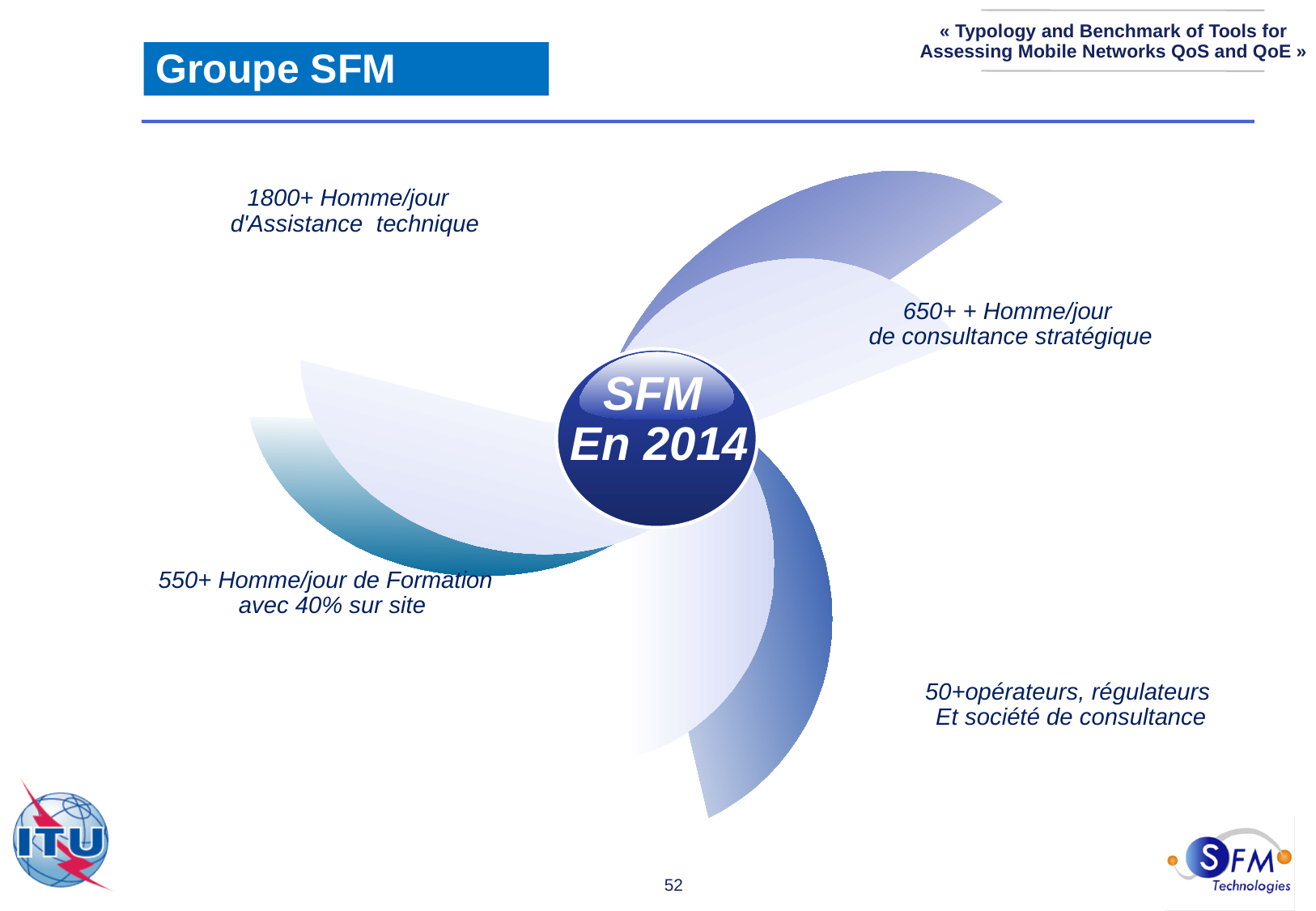

Groupe SFM

1800+ Homme/jour
d'Assistance  technique

650+ + Homme/jour
de consultance stratégique

SFM
En 2014

550+ Homme/jour de Formation
avec 40% sur site
50+opérateurs, régulateurs
Et société de consultance